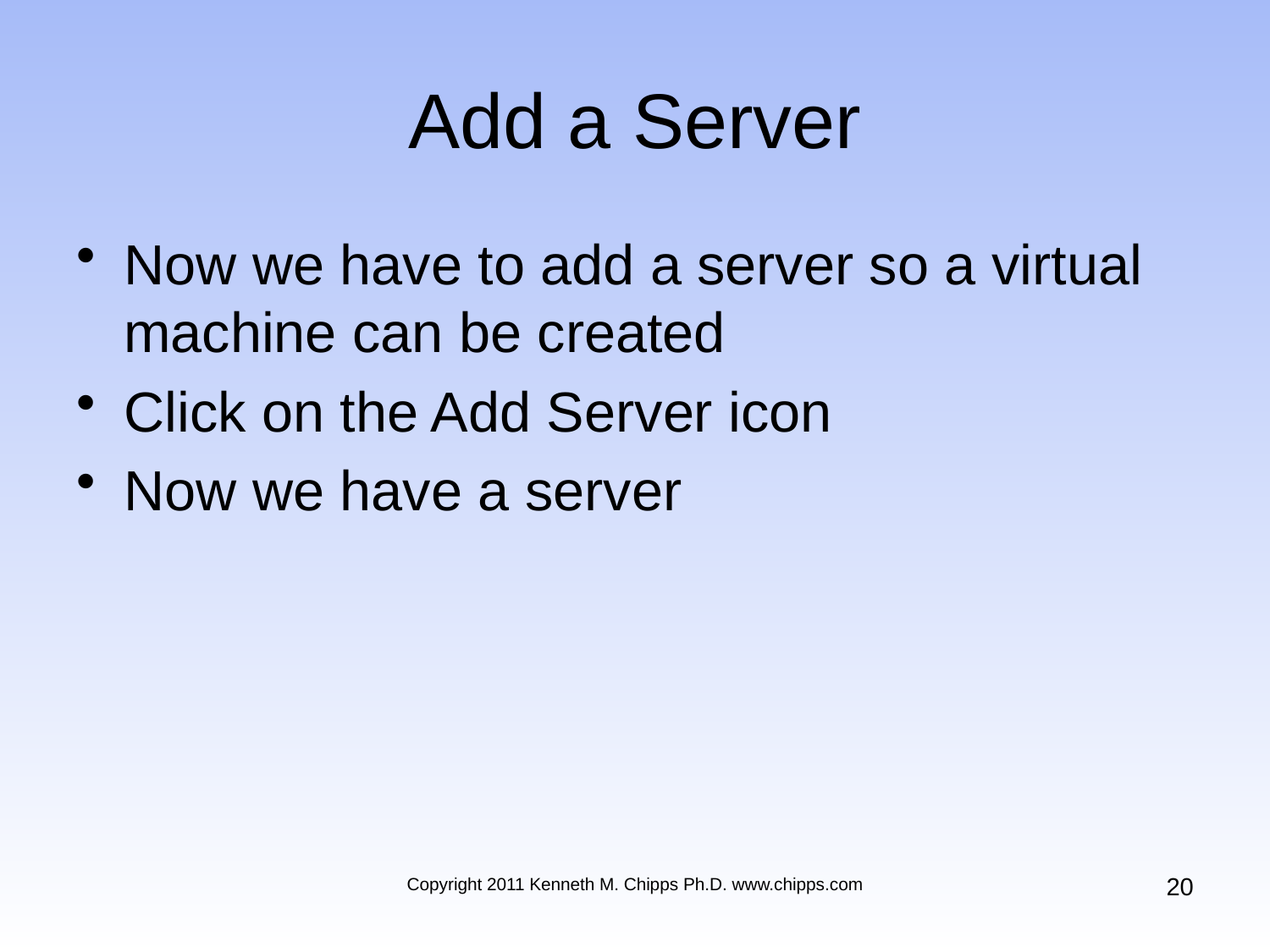

# Add a Server
Now we have to add a server so a virtual machine can be created
Click on the Add Server icon
Now we have a server
20
Copyright 2011 Kenneth M. Chipps Ph.D. www.chipps.com